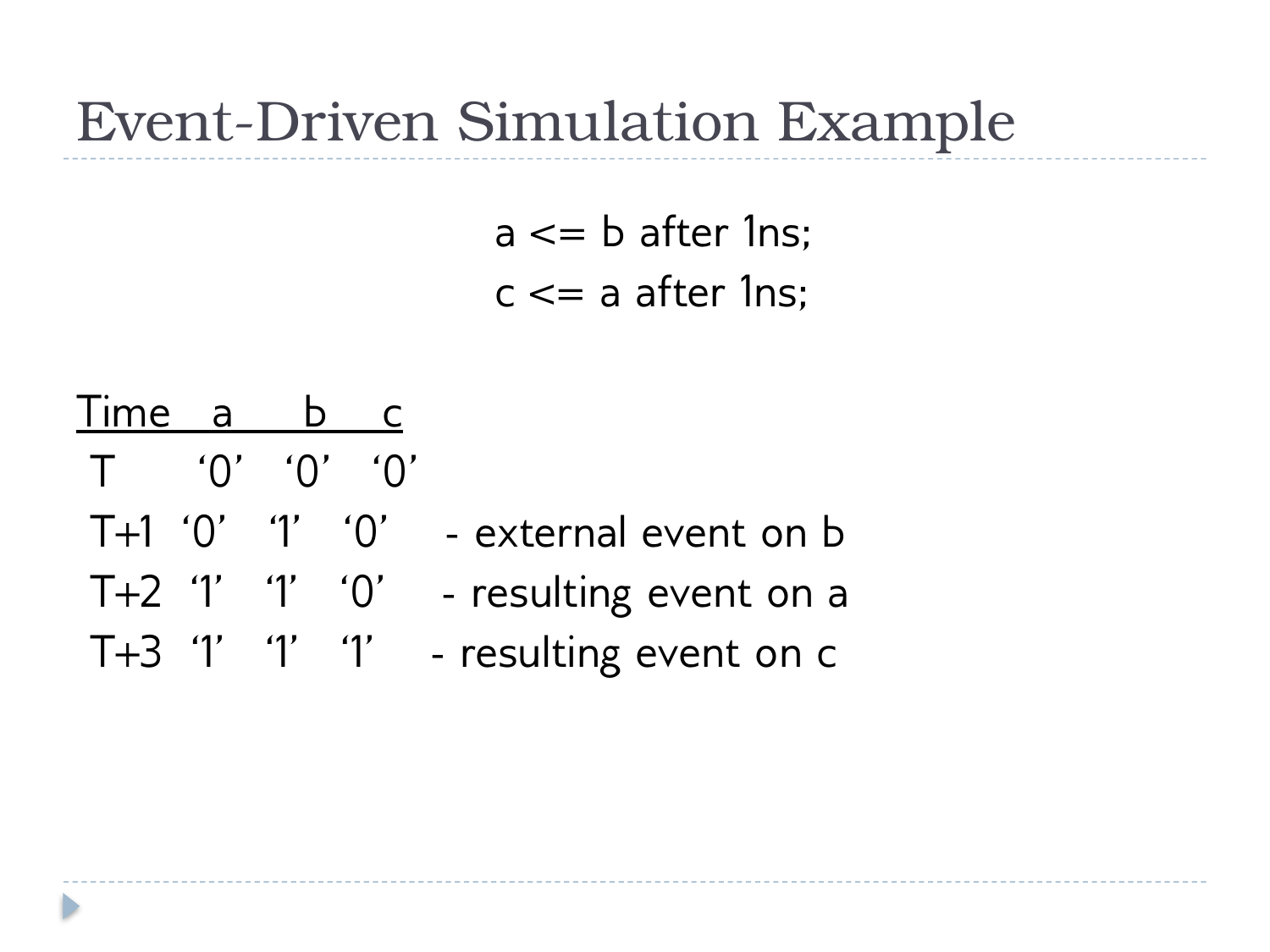

# Event-Driven Simulation Example
				a <= b after 1ns;
				c <= a after 1ns;

Time   a     b    c
 T      ‘0’   ‘0’   ‘0’
 T+1  ‘0’   ‘1’   ‘0’    - external event on b
 T+2  ‘1’   ‘1’   ‘0’    - resulting event on a
 T+3  ‘1’   ‘1’   ‘1’    - resulting event on c